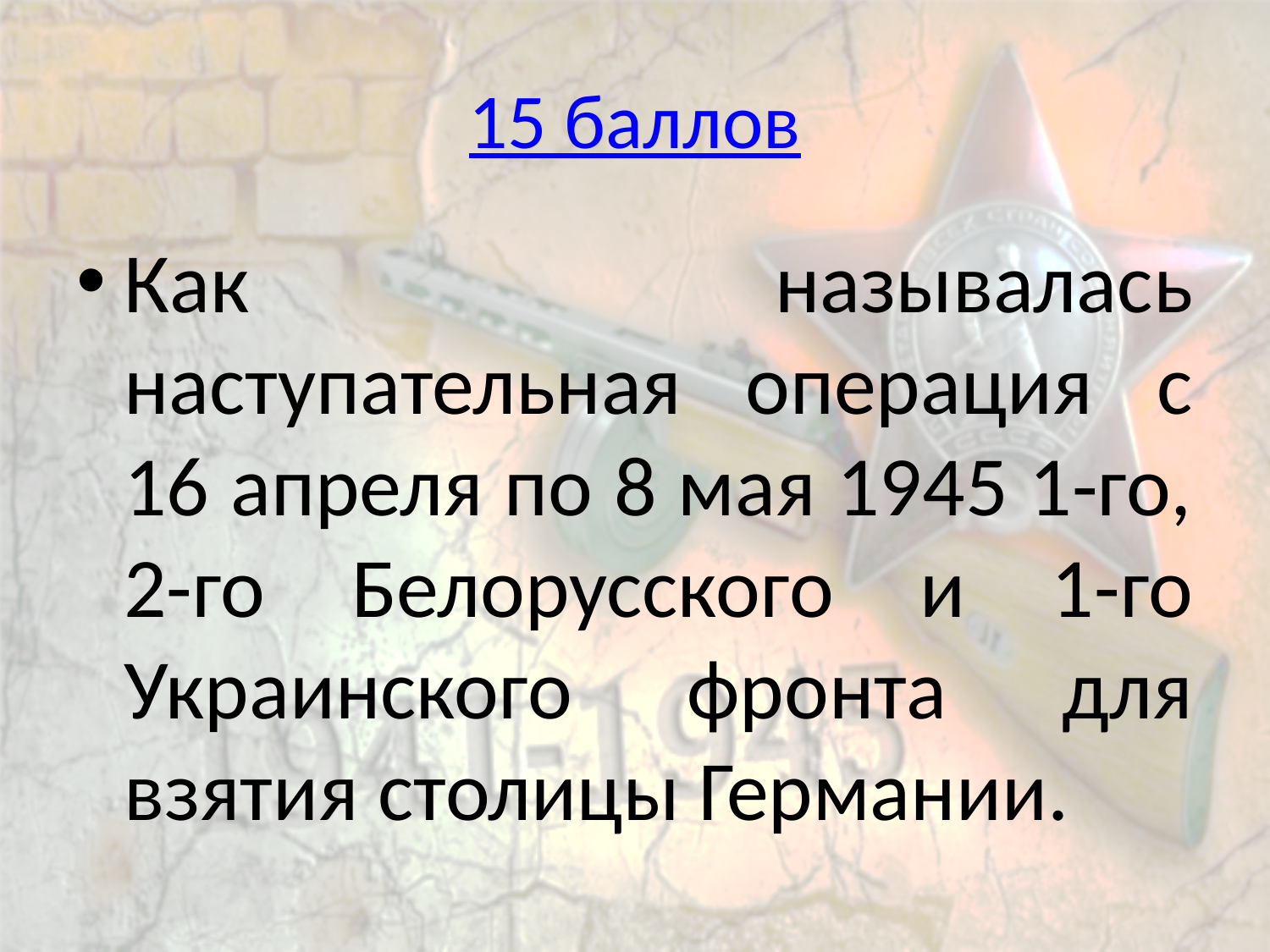

# 15 баллов
Как называлась наступательная операция с 16 апреля по 8 мая 1945 1-го, 2-го Белорусского и 1-го Украинского фронта для взятия столицы Германии.